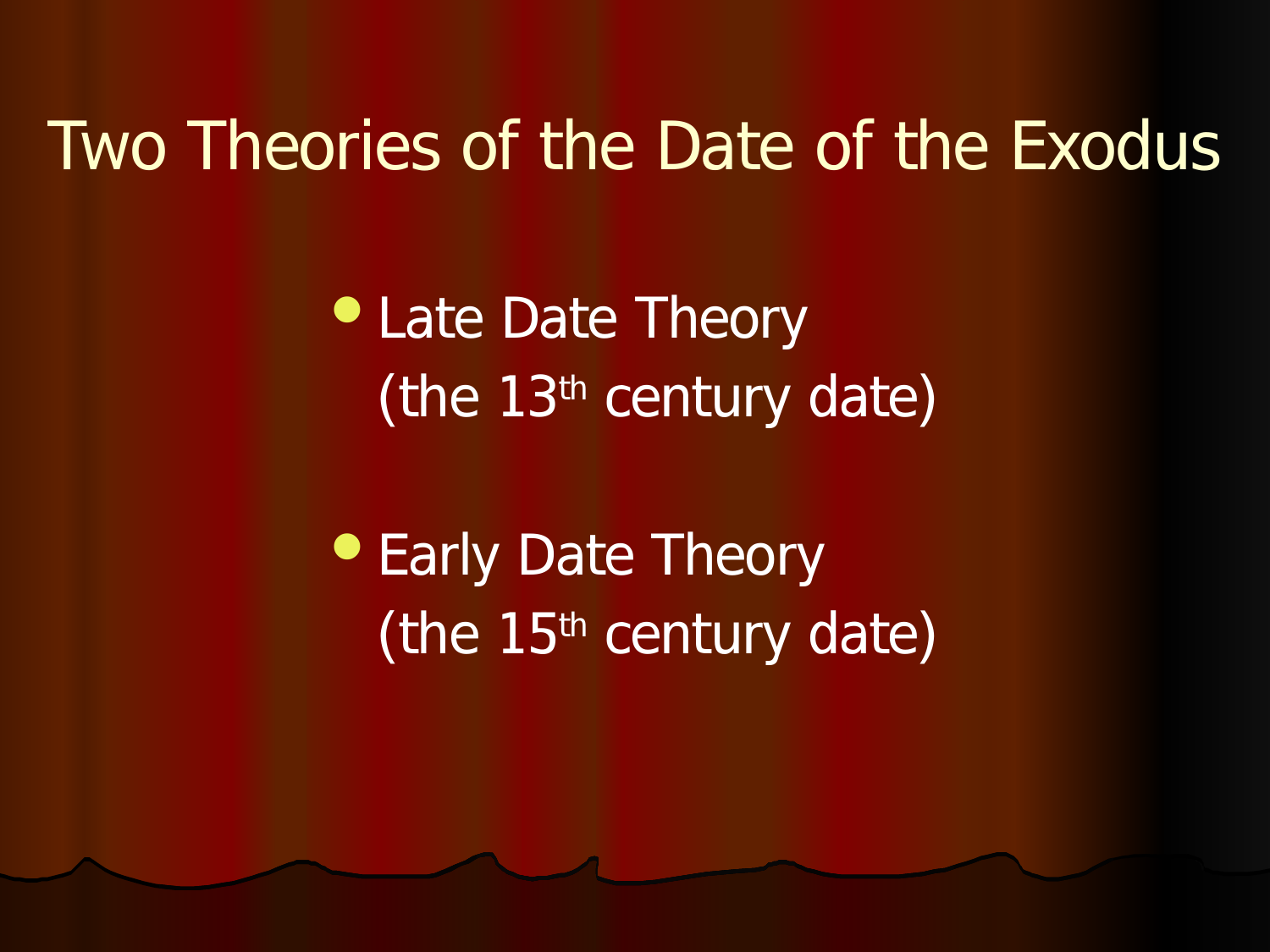

# Two Theories of the Date of the Exodus
Late Date Theory
	(the 13th century date)

Early Date Theory
	(the 15th century date)